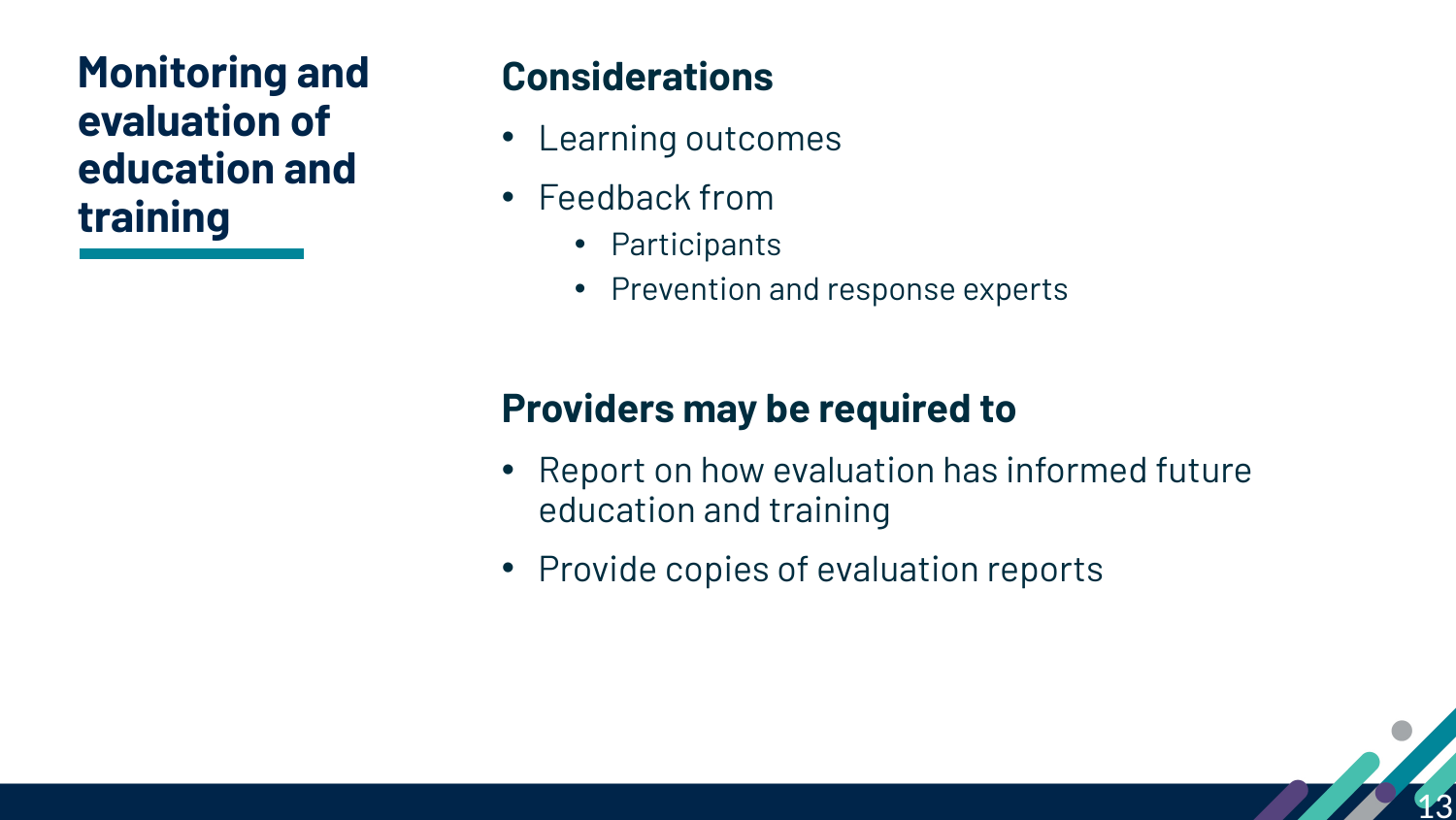

11
Considerations
Learning outcomes
Feedback from
Participants
Prevention and response experts

Providers may be required to
Report on how evaluation has informed future education and training
Provide copies of evaluation reports
# Monitoring and evaluation of education and training

13